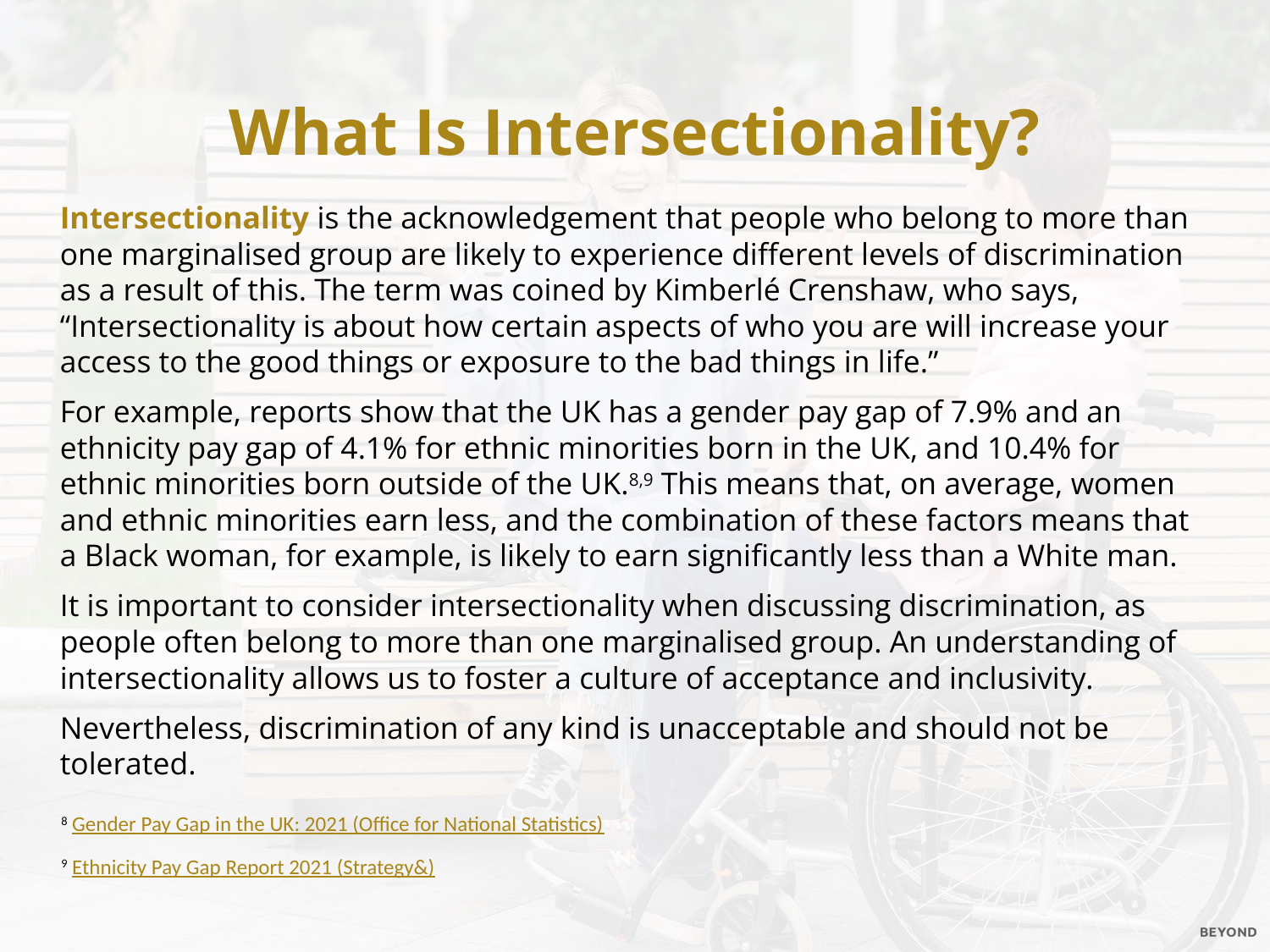

What Is Intersectionality?
Intersectionality is the acknowledgement that people who belong to more than one marginalised group are likely to experience different levels of discrimination as a result of this. The term was coined by Kimberlé Crenshaw, who says, “Intersectionality is about how certain aspects of who you are will increase your access to the good things or exposure to the bad things in life.”
For example, reports show that the UK has a gender pay gap of 7.9% and an ethnicity pay gap of 4.1% for ethnic minorities born in the UK, and 10.4% for ethnic minorities born outside of the UK.8,9 This means that, on average, women and ethnic minorities earn less, and the combination of these factors means that a Black woman, for example, is likely to earn significantly less than a White man.
It is important to consider intersectionality when discussing discrimination, as people often belong to more than one marginalised group. An understanding of intersectionality allows us to foster a culture of acceptance and inclusivity.
Nevertheless, discrimination of any kind is unacceptable and should not be tolerated.
8 Gender Pay Gap in the UK: 2021 (Office for National Statistics)
9 Ethnicity Pay Gap Report 2021 (Strategy&)